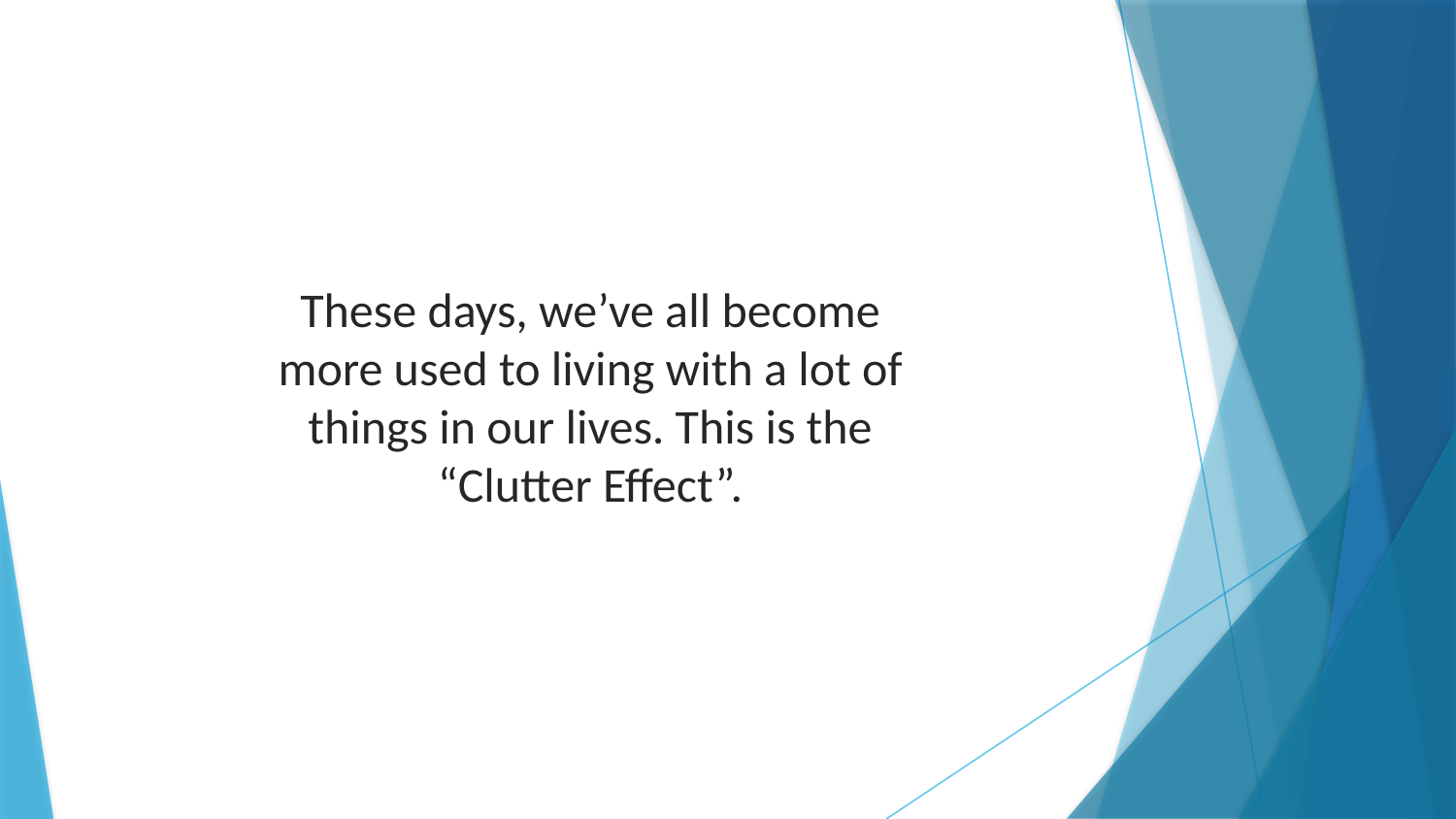

These days, we’ve all become more used to living with a lot of things in our lives. This is the “Clutter Effect”.